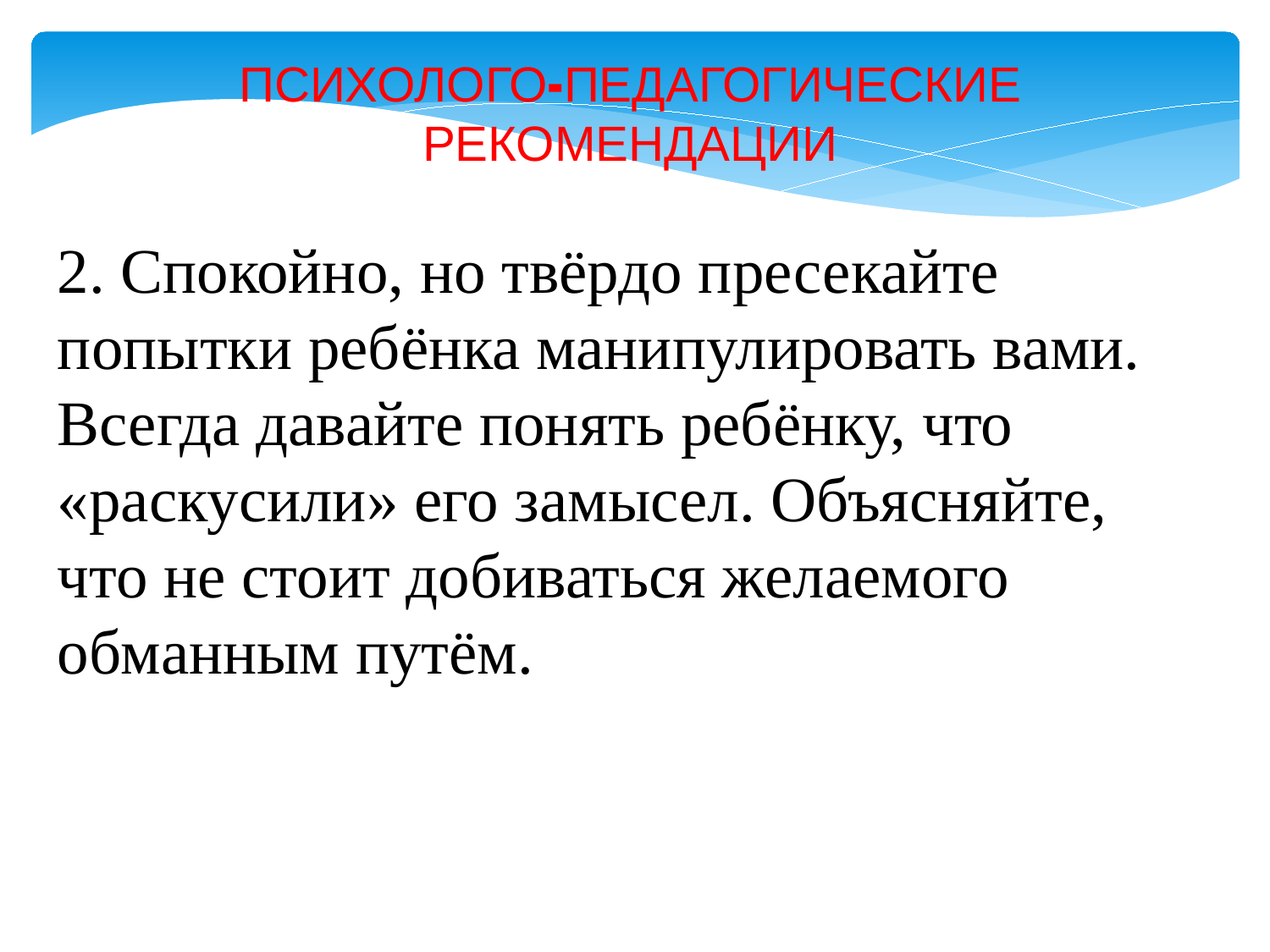

ПСИХОЛОГО-ПЕДАГОГИЧЕСКИЕ РЕКОМЕНДАЦИИ

2. Спокойно, но твёрдо пресекайте попытки ребёнка манипулировать вами. Всегда давайте понять ребёнку, что «раскусили» его замысел. Объясняйте, что не стоит добиваться желаемого обманным путём.